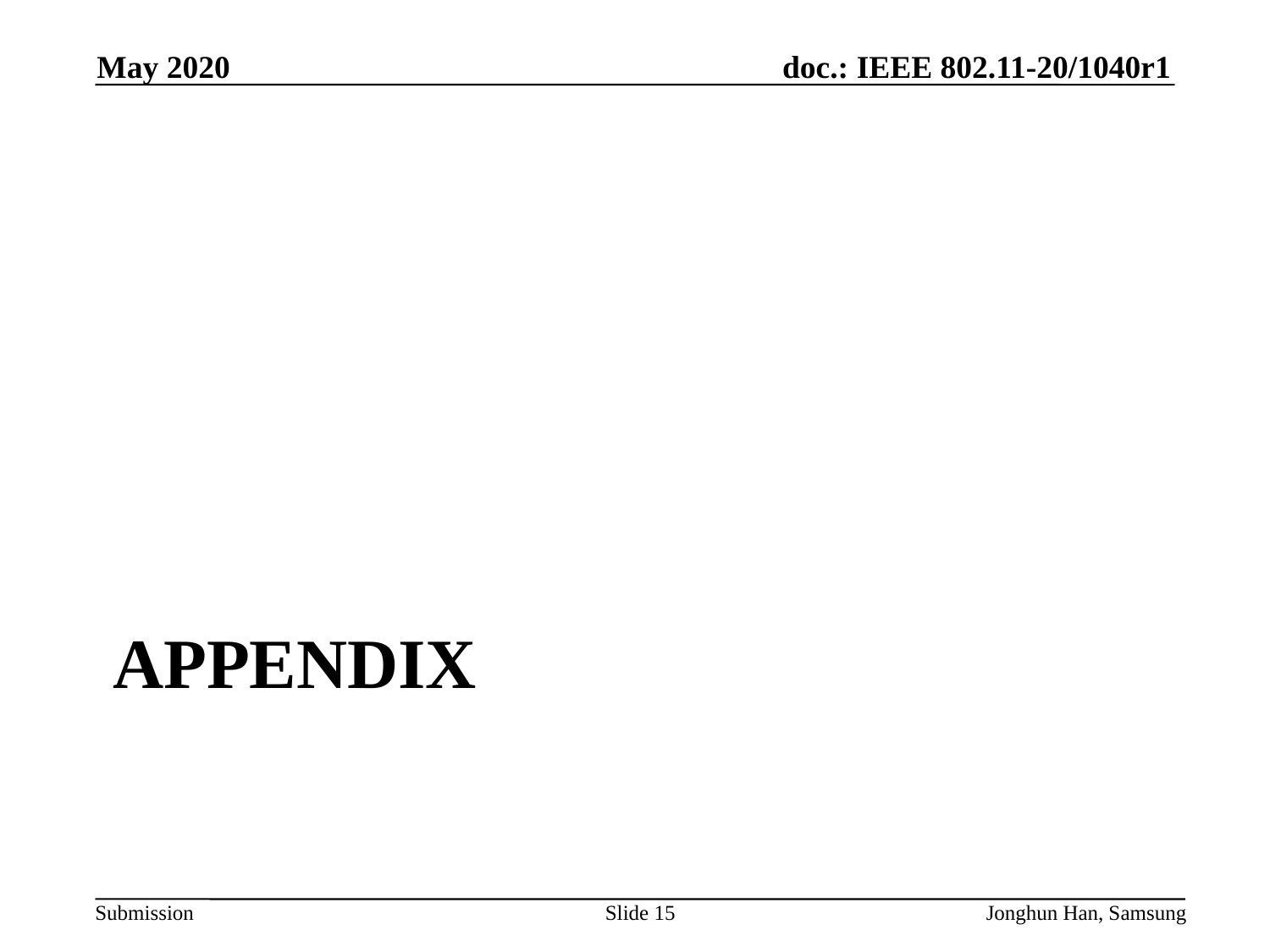

May 2020

# Appendix
Slide 15
Jonghun Han, Samsung